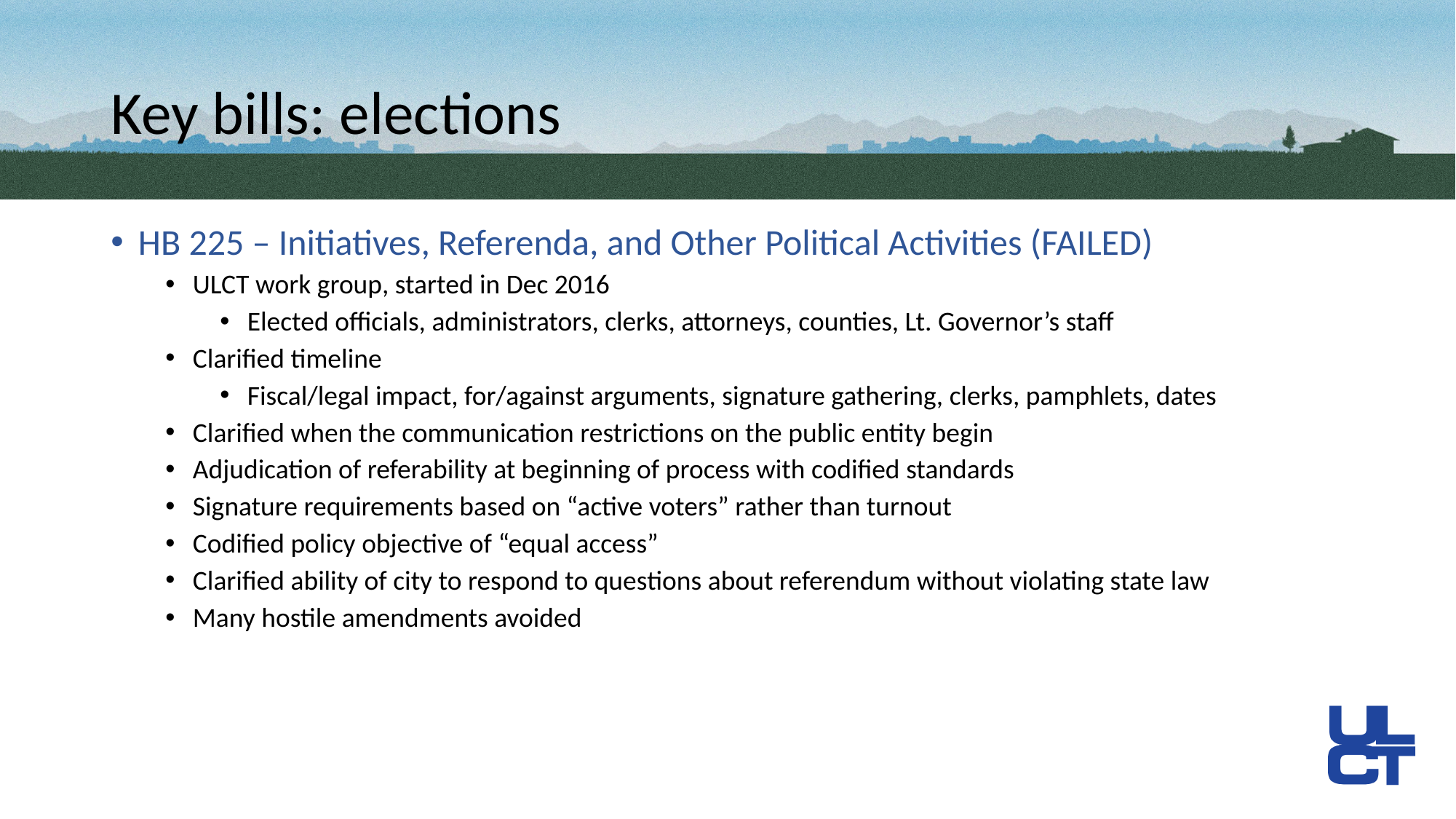

# Key bills: elections
HB 225 – Initiatives, Referenda, and Other Political Activities (FAILED)
ULCT work group, started in Dec 2016
Elected officials, administrators, clerks, attorneys, counties, Lt. Governor’s staff
Clarified timeline
Fiscal/legal impact, for/against arguments, signature gathering, clerks, pamphlets, dates
Clarified when the communication restrictions on the public entity begin
Adjudication of referability at beginning of process with codified standards
Signature requirements based on “active voters” rather than turnout
Codified policy objective of “equal access”
Clarified ability of city to respond to questions about referendum without violating state law
Many hostile amendments avoided